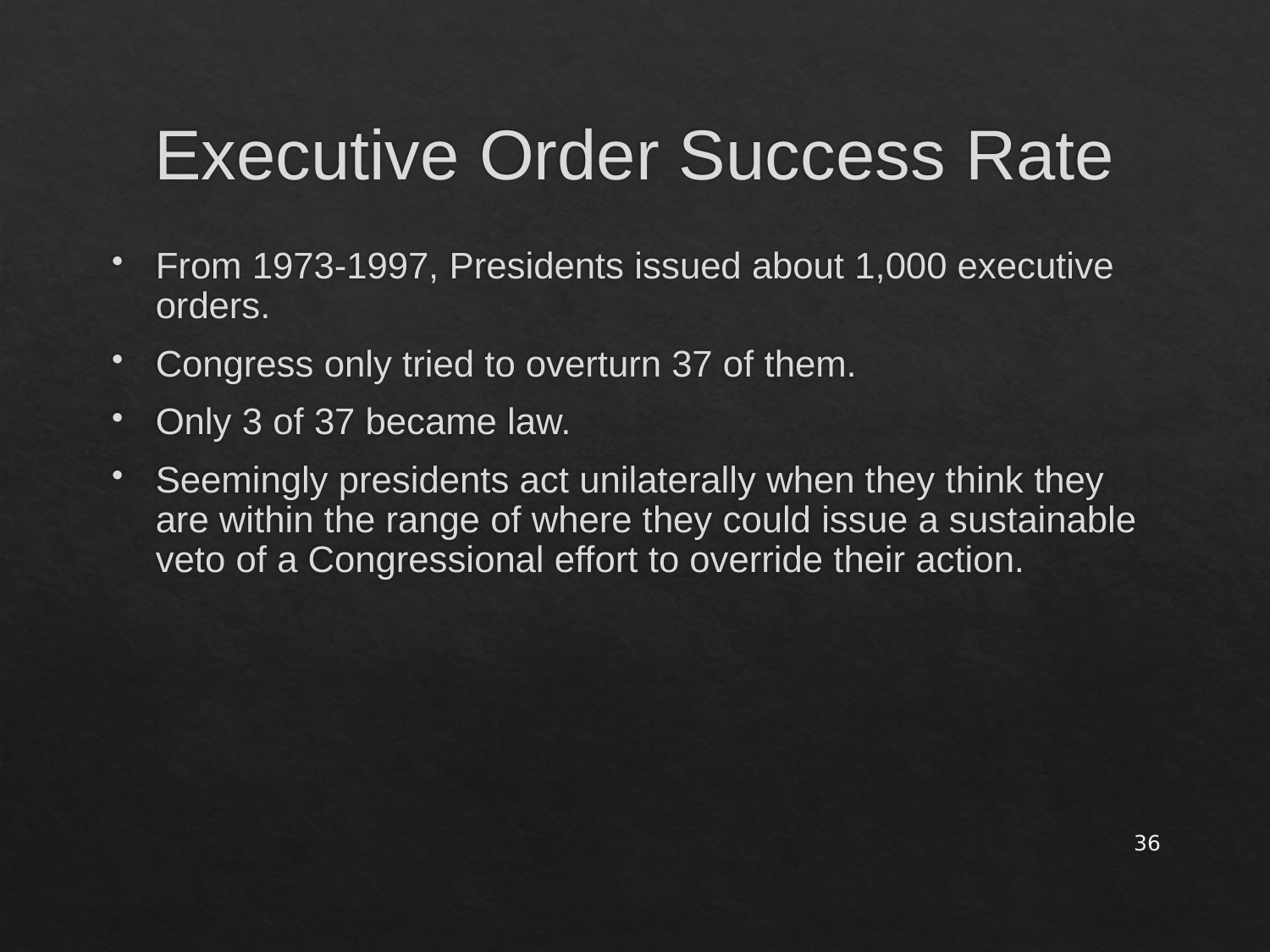

# Executive Order Success Rate
From 1973-1997, Presidents issued about 1,000 executive orders.
Congress only tried to overturn 37 of them.
Only 3 of 37 became law.
Seemingly presidents act unilaterally when they think they are within the range of where they could issue a sustainable veto of a Congressional effort to override their action.

36